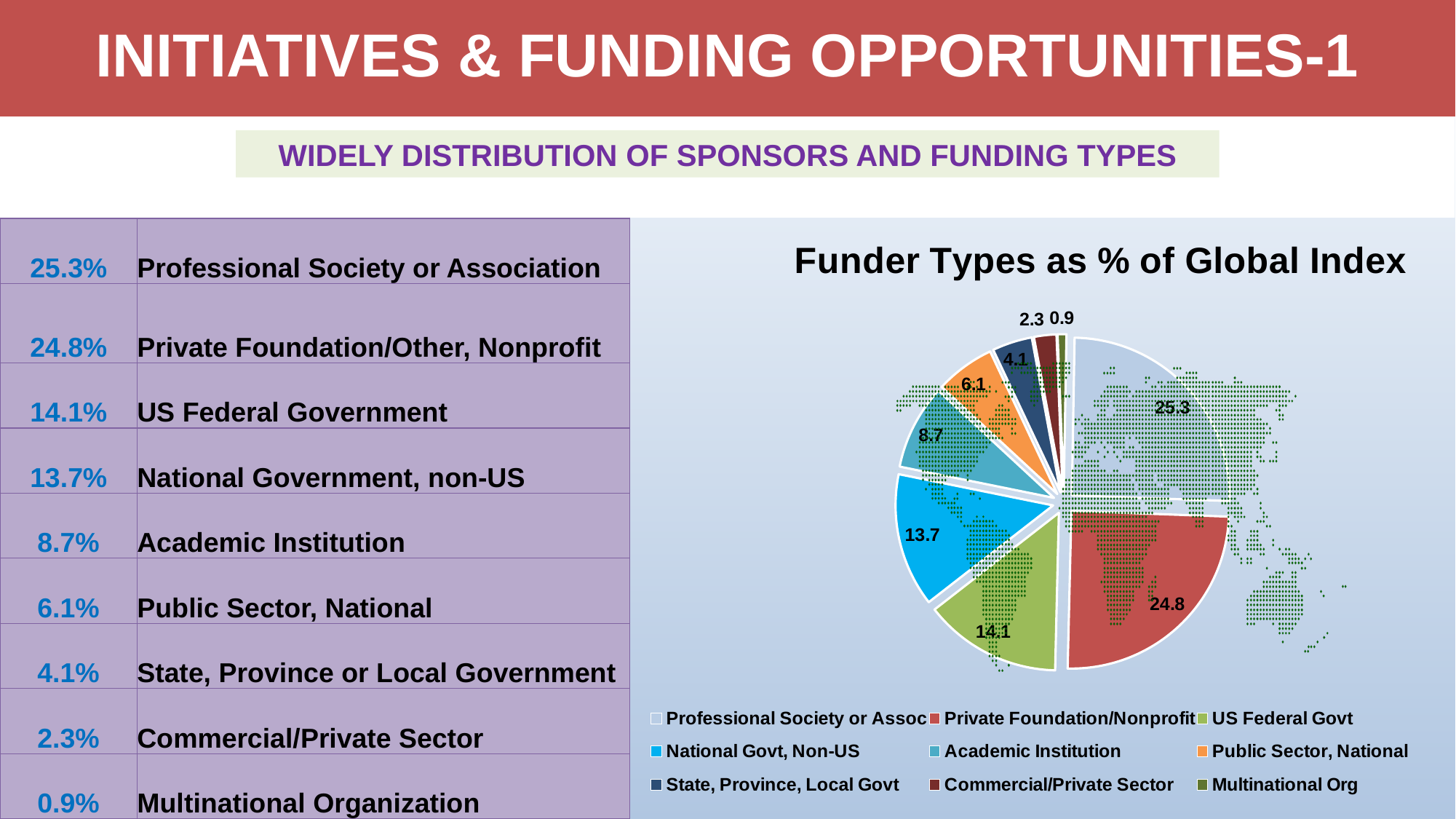

# Initiatives & Funding Opportunities-1
Widely Distribution Of Sponsors And Funding Types
| 25.3% | Professional Society or Association |
| --- | --- |
| 24.8% | Private Foundation/Other, Nonprofit |
| 14.1% | US Federal Government |
| 13.7% | National Government, non-US |
| 8.7% | Academic Institution |
| 6.1% | Public Sector, National |
| 4.1% | State, Province or Local Government |
| 2.3% | Commercial/Private Sector |
| 0.9% | Multinational Organization |

### Chart: Funder Types as % of Global Index

| Category | Sponsor Types as % of Index |
|---|---|
| Professional Society or Assoc | 25.3 |
| Private Foundation/Nonprofit | 24.8 |
| US Federal Govt | 14.1 |
| National Govt, Non-US | 13.7 |
| Academic Institution | 8.7 |
| Public Sector, National | 6.1 |
| State, Province, Local Govt | 4.1 |
| Commercial/Private Sector | 2.3 |
| Multinational Org | 0.9 |